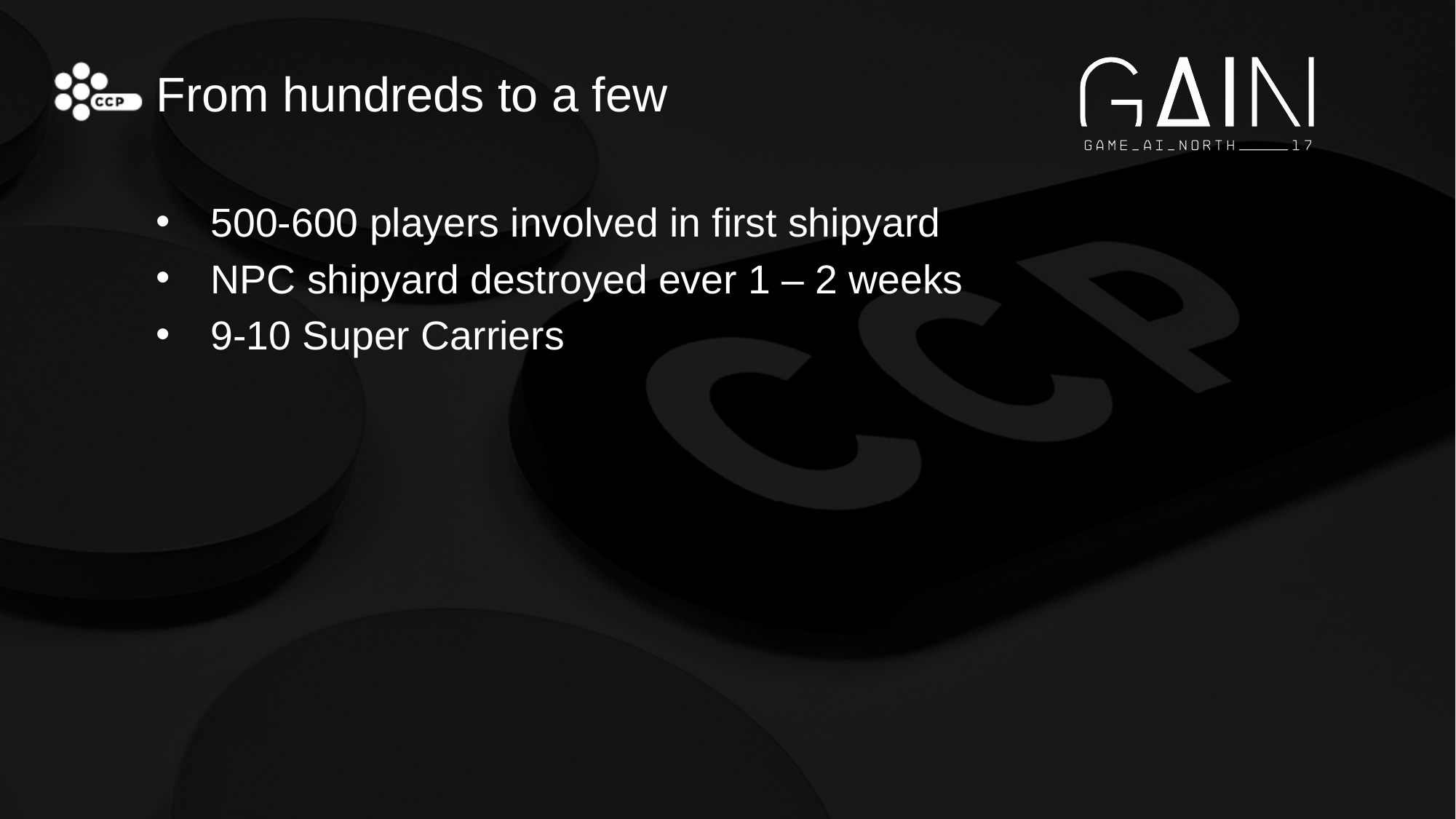

# From hundreds to a few
500-600 players involved in first shipyard
NPC shipyard destroyed ever 1 – 2 weeks
9-10 Super Carriers